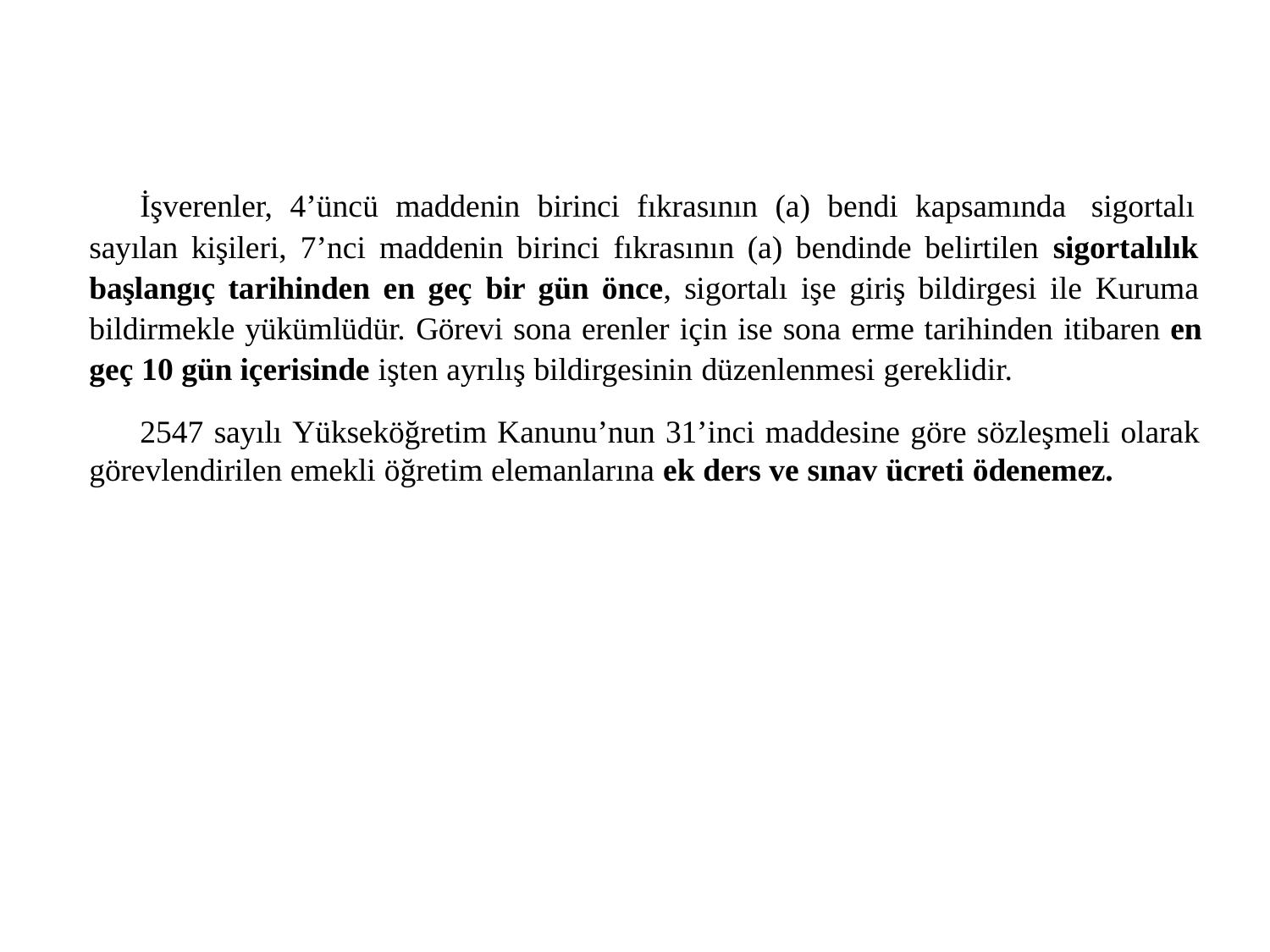

İşverenler, 4’üncü maddenin birinci fıkrasının (a) bendi kapsamında sigortalı  sayılan kişileri, 7’nci maddenin birinci fıkrasının (a) bendinde belirtilen sigortalılık  başlangıç tarihinden en geç bir gün önce, sigortalı işe giriş bildirgesi ile Kuruma  bildirmekle yükümlüdür. Görevi sona erenler için ise sona erme tarihinden itibaren en  geç 10 gün içerisinde işten ayrılış bildirgesinin düzenlenmesi gereklidir.
2547 sayılı Yükseköğretim Kanunu’nun 31’inci maddesine göre sözleşmeli olarak  görevlendirilen emekli öğretim elemanlarına ek ders ve sınav ücreti ödenemez.